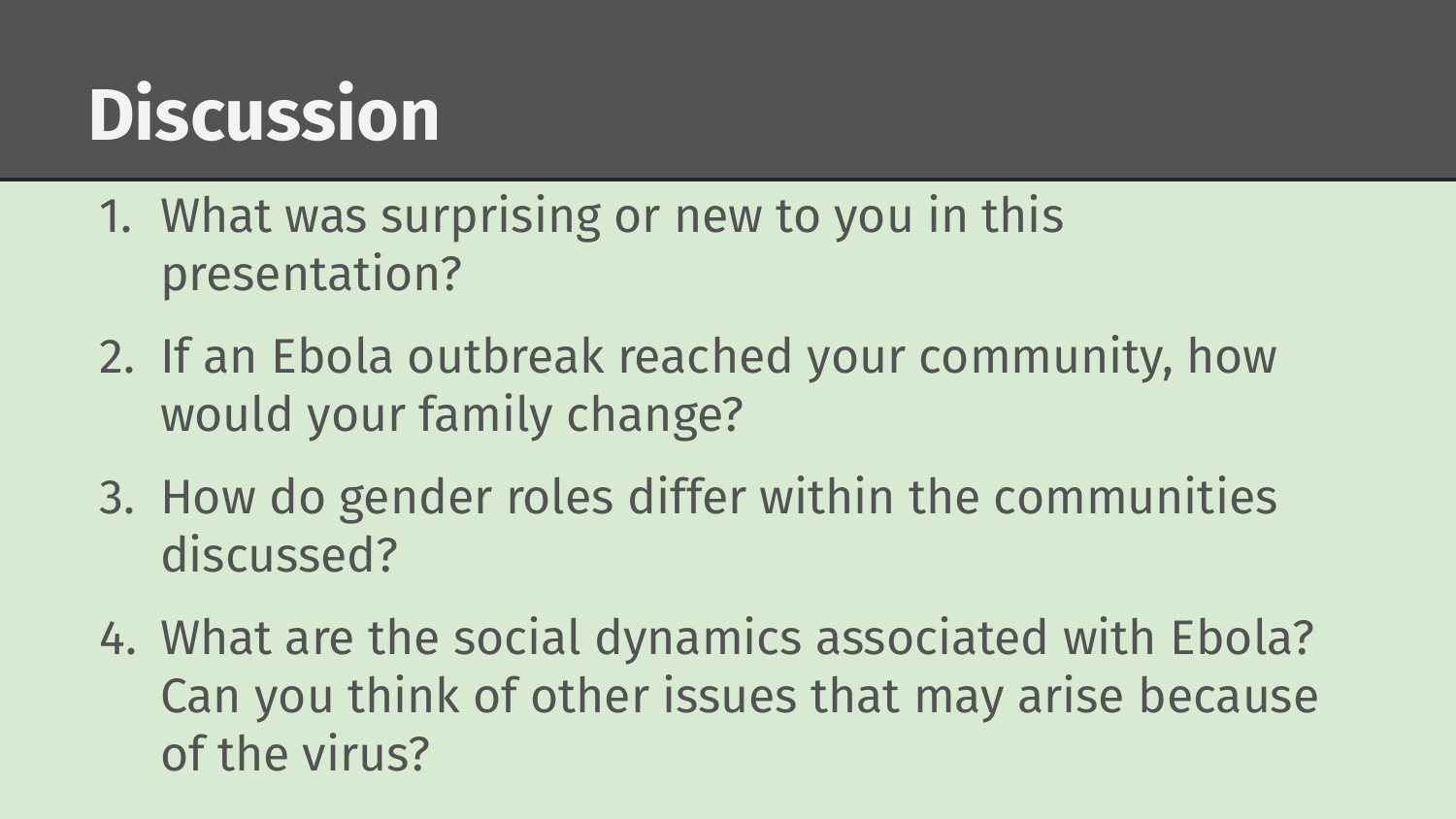

# Discussion
What was surprising or new to you in this presentation?

If an Ebola outbreak reached your community, how would your family change?

How do gender roles differ within the communities discussed?

What are the social dynamics associated with Ebola? Can you think of other issues that may arise because of the virus?